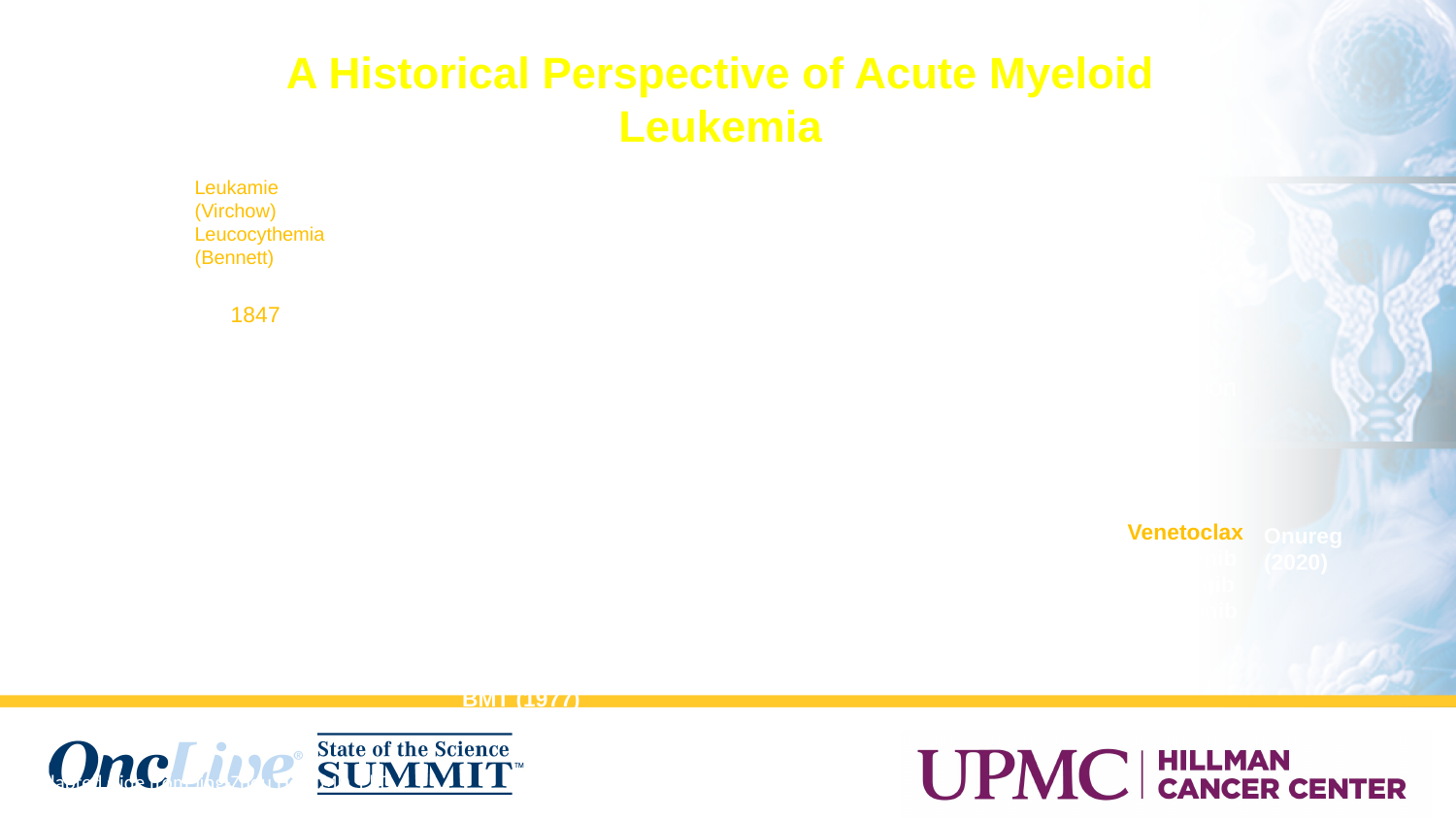

# A Historical Perspective of Acute Myeloid Leukemia
BM Disease, BM Biopsy
(Neumann 1872, Mosler1876)
AML Genomic
Sequencing

Leukamie
(Virchow)
Leucocythemia
(Bennett)
Morphology       Cytogenetic	 Molecular        Genomic/NGS

1847	     1900		1950		2000		2010	              2021
Genomic
Classification
Acute monoblastic leukemia (1913)
Acute Erythroleukemia (1917)
Acute Megakaryocytic leukemia (1931)
Acute Promyelocytic leukemia (1957)
FAB Classification
(1976)
--
No cytogenetics
No prognostic value
WHO Classification
(2001,	 2008,         2016)
--
Cytogenetics
Prognostic group   + Molecular
Midostaurin
Enasidenib
CPX-351
Mylotarg
(2017)

Venetoclax
Ivosidenib
Glasdegib
Gilteritinib
(2018)
Onureg
(2020)
Azacitidine
Decitabine
Mylotarg
(2000)
Therapeutic
Agents
Cytarabine  (1968)
Anthracycline  (1973)
Mitoxantrone
Etoposide
Fludarabine

BMT (1977)
Adapted slide from Jing-Zhou Hou, MD, PhD